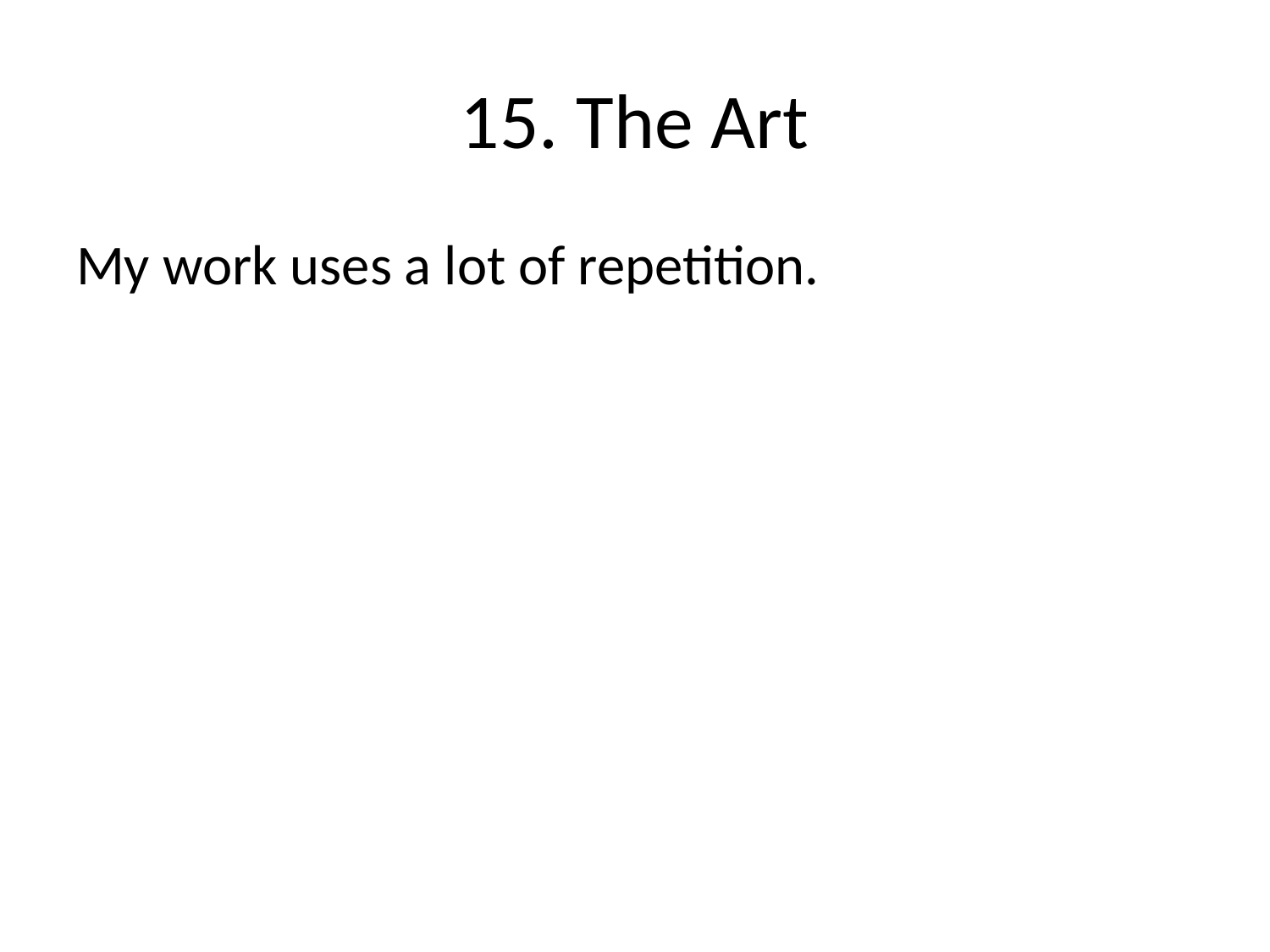

# 15. The Art
My work uses a lot of repetition.